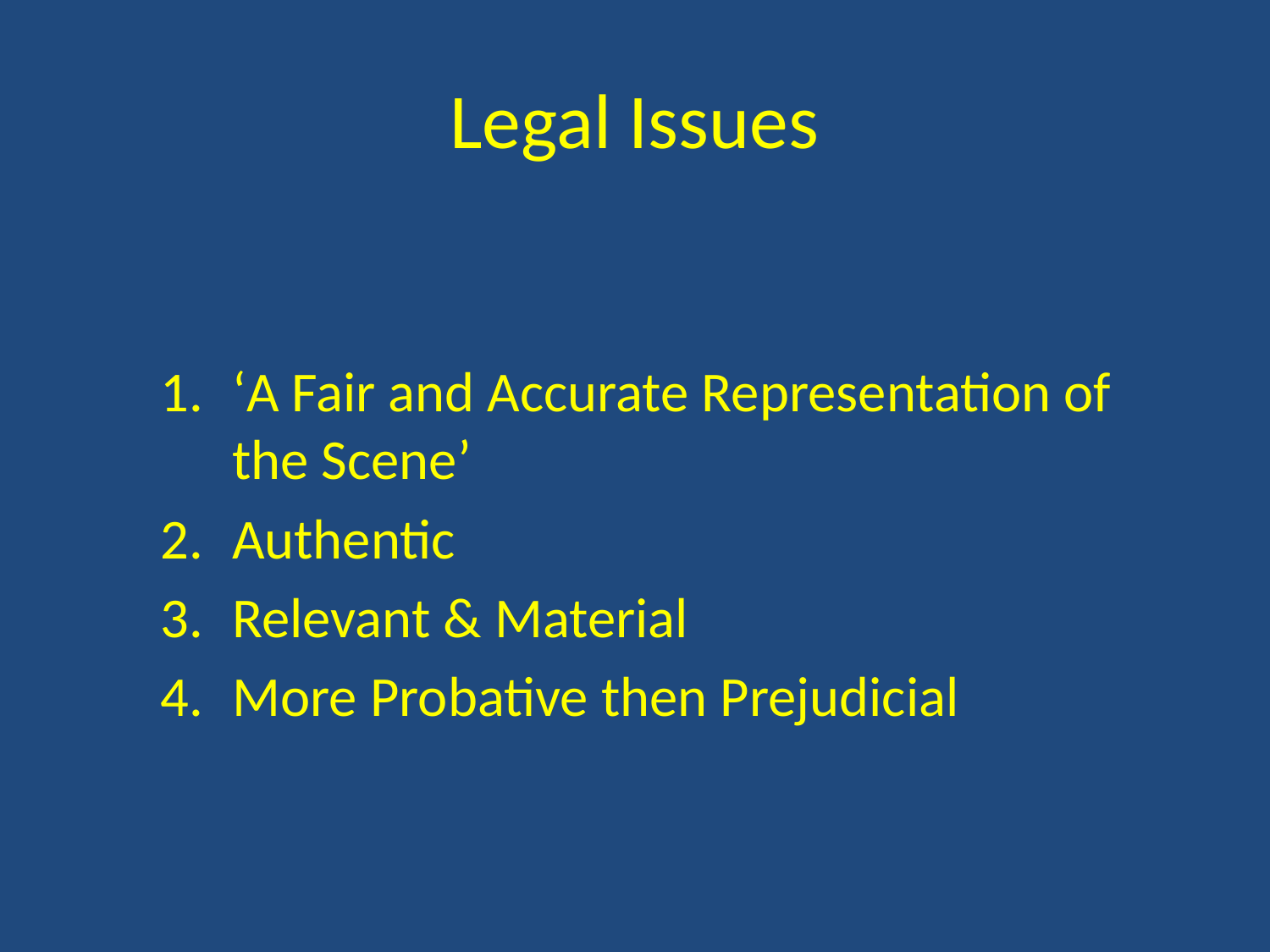

# Legal Issues
‘A Fair and Accurate Representation of the Scene’
Authentic
Relevant & Material
More Probative then Prejudicial